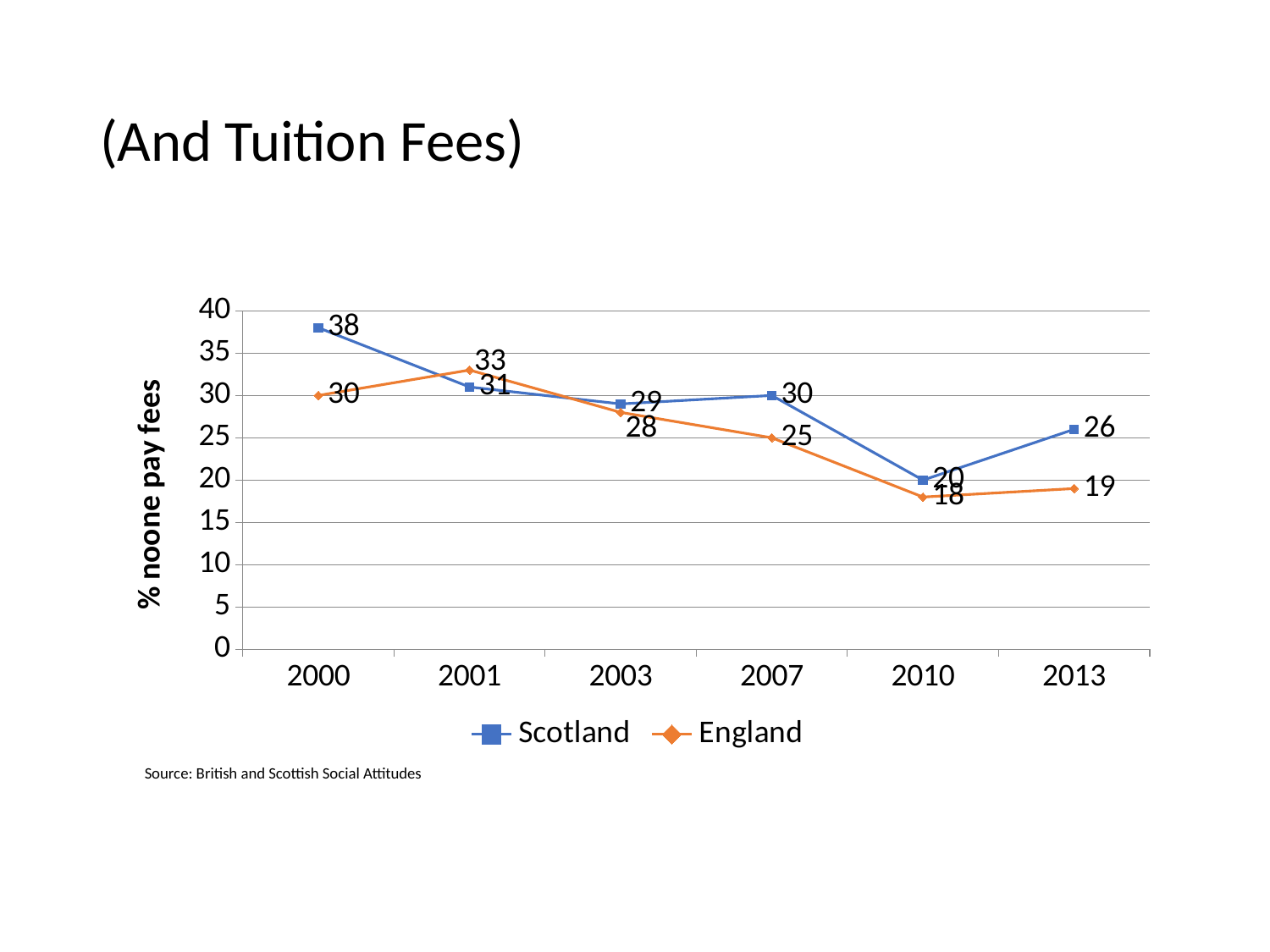

# (And Tuition Fees)

### Chart

| Category | Scotland | England |
|---|---|---|
| 2000 | 38.0 | 30.0 |
| 2001 | 31.0 | 33.0 |
| 2003 | 29.0 | 28.0 |
| 2007 | 30.0 | 25.0 |
| 2010 | 20.0 | 18.0 |
| 2013 | 26.0 | 19.0 |
Source: British and Scottish Social Attitudes